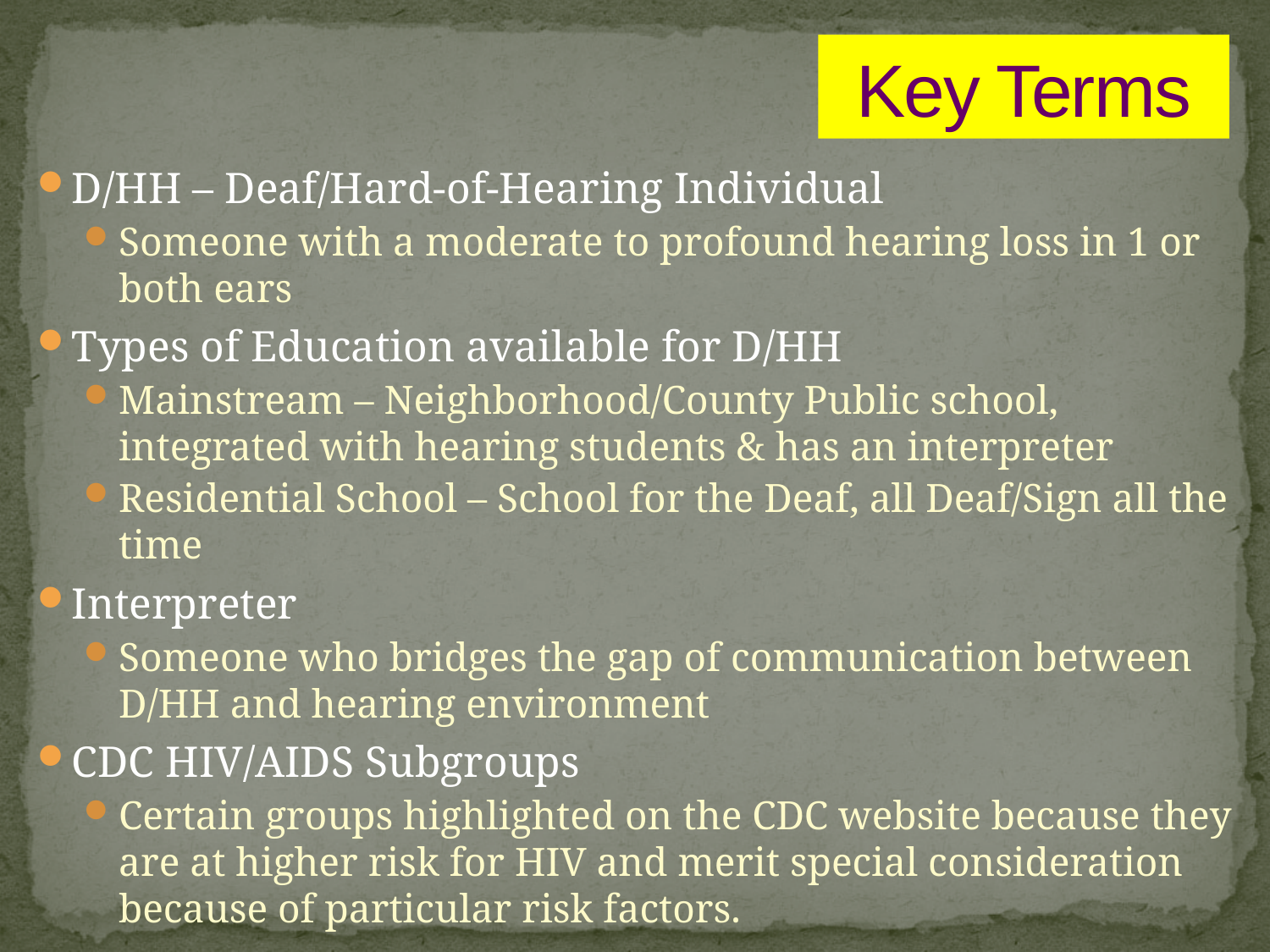

# Key Terms
D/HH – Deaf/Hard-of-Hearing Individual
Someone with a moderate to profound hearing loss in 1 or both ears
Types of Education available for D/HH
Mainstream – Neighborhood/County Public school, integrated with hearing students & has an interpreter
Residential School – School for the Deaf, all Deaf/Sign all the time
Interpreter
Someone who bridges the gap of communication between D/HH and hearing environment
CDC HIV/AIDS Subgroups
Certain groups highlighted on the CDC website because they are at higher risk for HIV and merit special consideration because of particular risk factors.